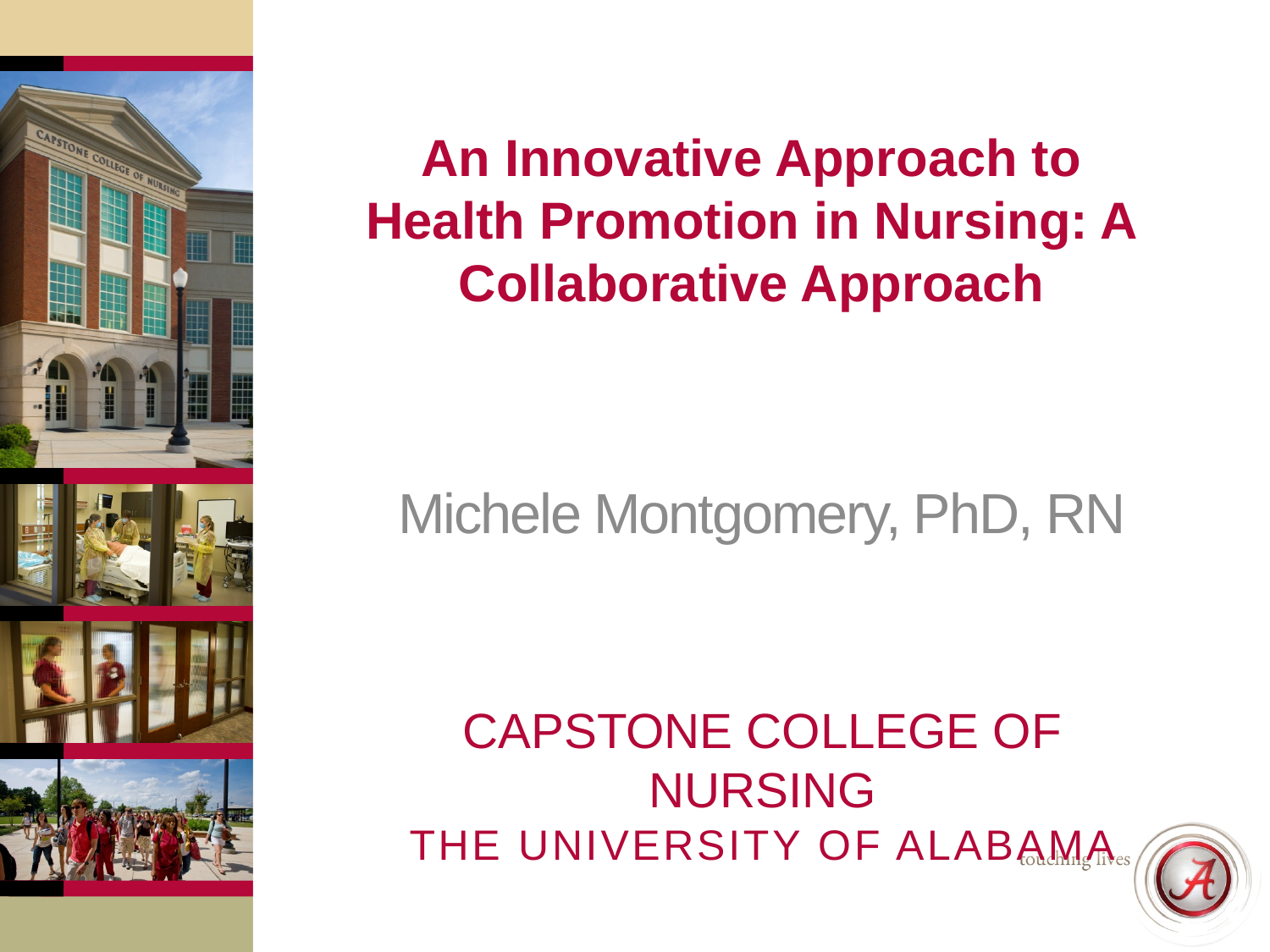

# An Innovative Approach to Health Promotion in Nursing: A Collaborative Approach

Michele Montgomery, PhD, RN